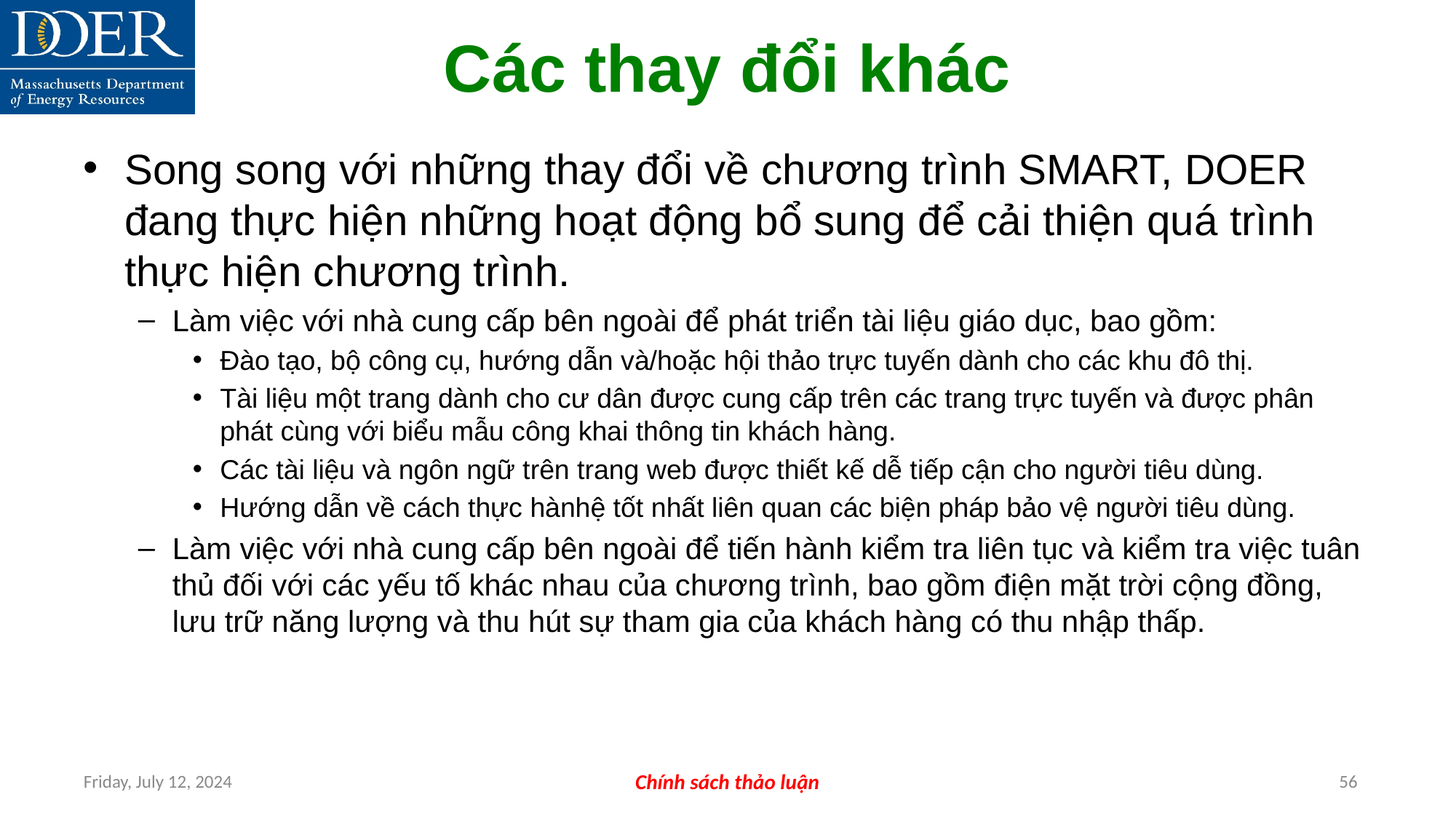

Các thay đổi khác
Song song với những thay đổi về chương trình SMART, DOER đang thực hiện những hoạt động bổ sung để cải thiện quá trình thực hiện chương trình.
Làm việc với nhà cung cấp bên ngoài để phát triển tài liệu giáo dục, bao gồm:
Đào tạo, bộ công cụ, hướng dẫn và/hoặc hội thảo trực tuyến dành cho các khu đô thị.
Tài liệu một trang dành cho cư dân được cung cấp trên các trang trực tuyến và được phân phát cùng với biểu mẫu công khai thông tin khách hàng.
Các tài liệu và ngôn ngữ trên trang web được thiết kế dễ tiếp cận cho người tiêu dùng.
Hướng dẫn về cách thực hànhệ tốt nhất liên quan các biện pháp bảo vệ người tiêu dùng.
Làm việc với nhà cung cấp bên ngoài để tiến hành kiểm tra liên tục và kiểm tra việc tuân thủ đối với các yếu tố khác nhau của chương trình, bao gồm điện mặt trời cộng đồng, lưu trữ năng lượng và thu hút sự tham gia của khách hàng có thu nhập thấp.

Friday, July 12, 2024
Chính sách thảo luận
56